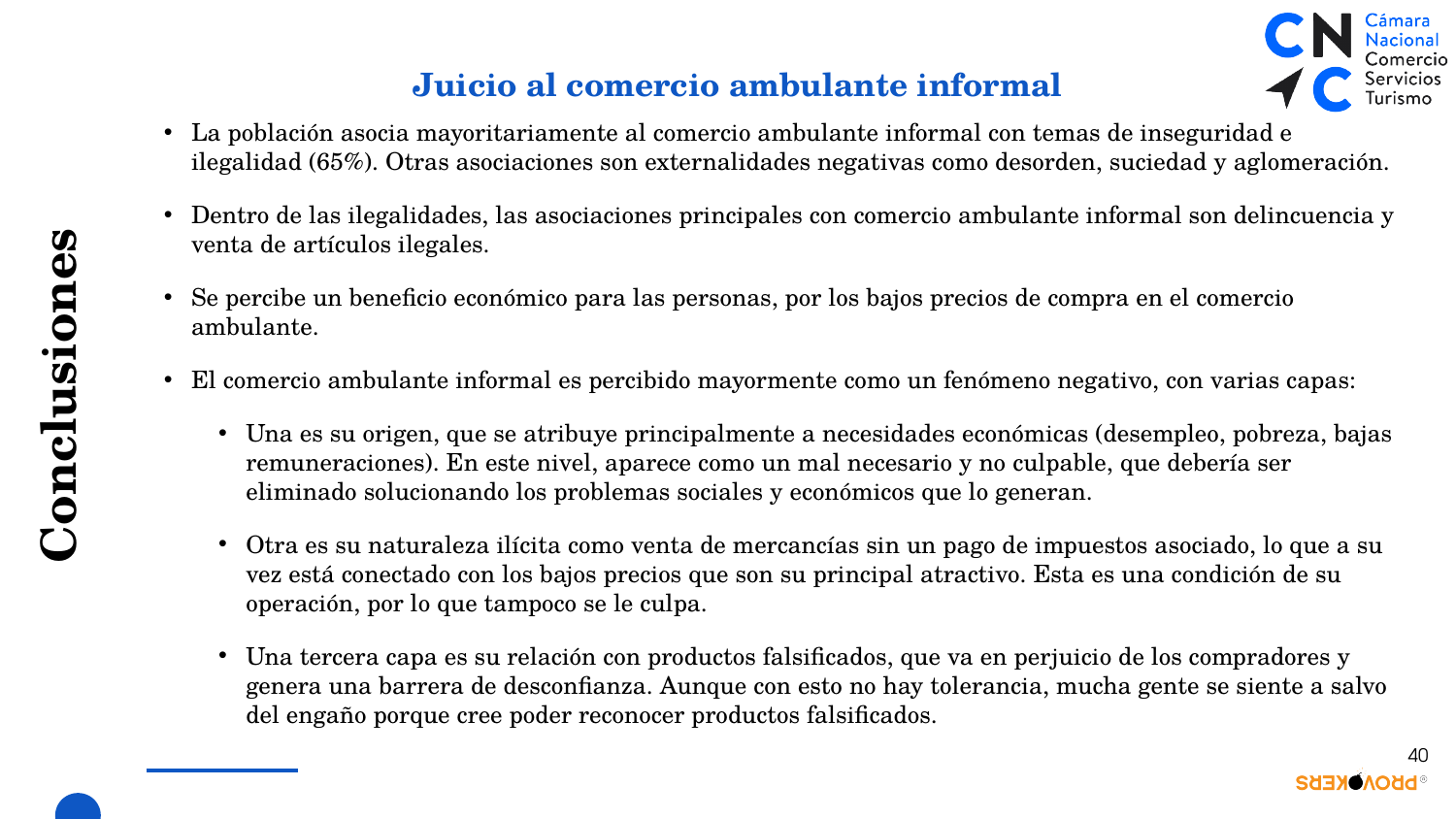

Juicio al comercio ambulante informal
La población asocia mayoritariamente al comercio ambulante informal con temas de inseguridad e ilegalidad (65%). Otras asociaciones son externalidades negativas como desorden, suciedad y aglomeración.
Dentro de las ilegalidades, las asociaciones principales con comercio ambulante informal son delincuencia y venta de artículos ilegales.
Se percibe un beneficio económico para las personas, por los bajos precios de compra en el comercio ambulante.
El comercio ambulante informal es percibido mayormente como un fenómeno negativo, con varias capas:
Una es su origen, que se atribuye principalmente a necesidades económicas (desempleo, pobreza, bajas remuneraciones). En este nivel, aparece como un mal necesario y no culpable, que debería ser eliminado solucionando los problemas sociales y económicos que lo generan.
Otra es su naturaleza ilícita como venta de mercancías sin un pago de impuestos asociado, lo que a su vez está conectado con los bajos precios que son su principal atractivo. Esta es una condición de su operación, por lo que tampoco se le culpa.
Una tercera capa es su relación con productos falsificados, que va en perjuicio de los compradores y genera una barrera de desconfianza. Aunque con esto no hay tolerancia, mucha gente se siente a salvo del engaño porque cree poder reconocer productos falsificados.

# Conclusiones
40